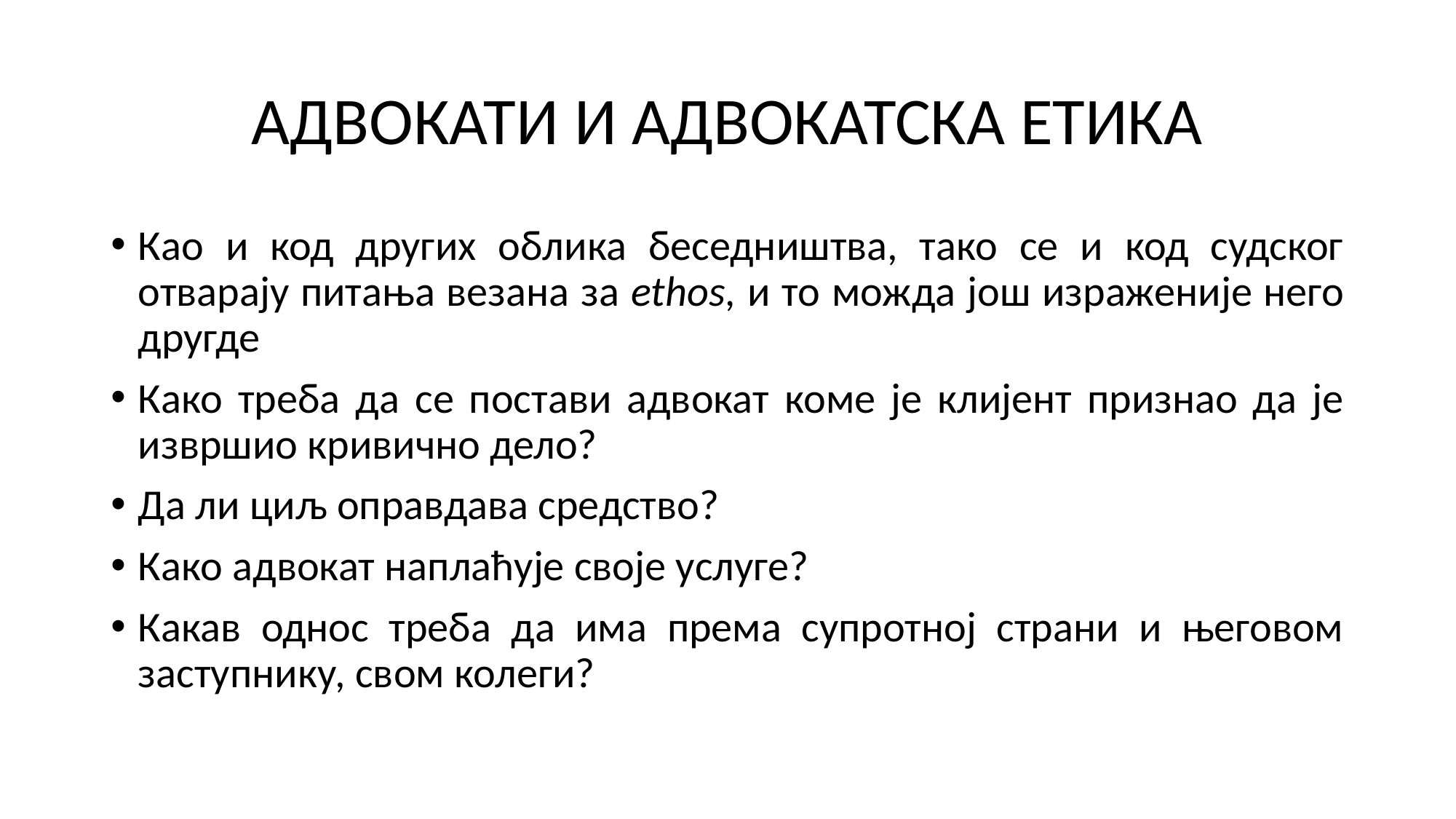

# АДВОКАТИ И АДВОКАТСКА ЕТИКА
Као и код других облика беседништва, тако се и код судског отварају питања везана за ethos, и то можда још израженије него другде
Како треба да се постави адвокат коме је клијент признао да је извршио кривично дело?
Да ли циљ оправдава средство?
Како адвокат наплаћује своје услуге?
Какав однос треба да има према супротној страни и његовом заступнику, свом колеги?